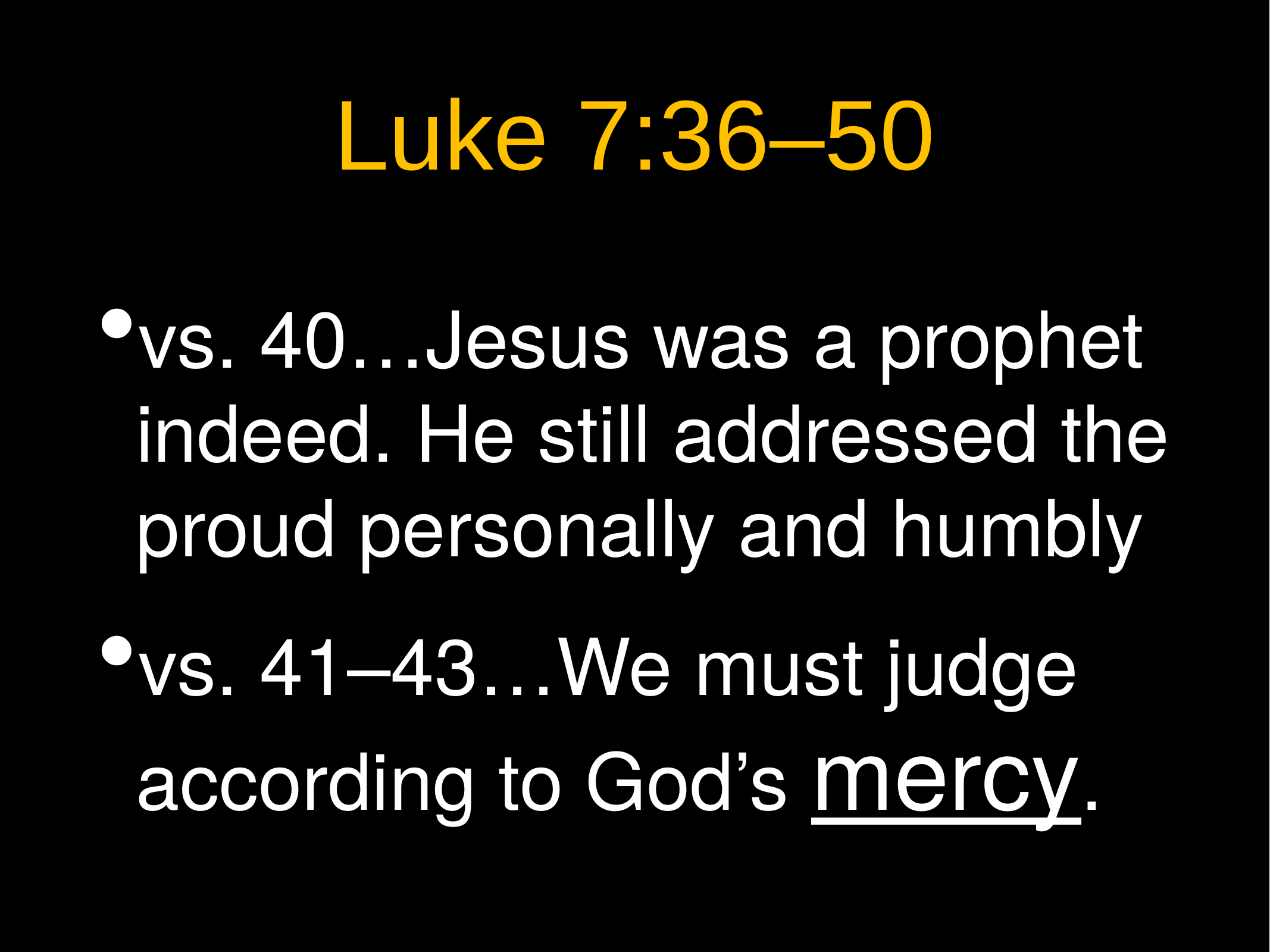

# Luke 7:36–50
vs. 40…Jesus was a prophet indeed. He still addressed the proud personally and humbly
vs. 41–43…We must judge according to God’s mercy.